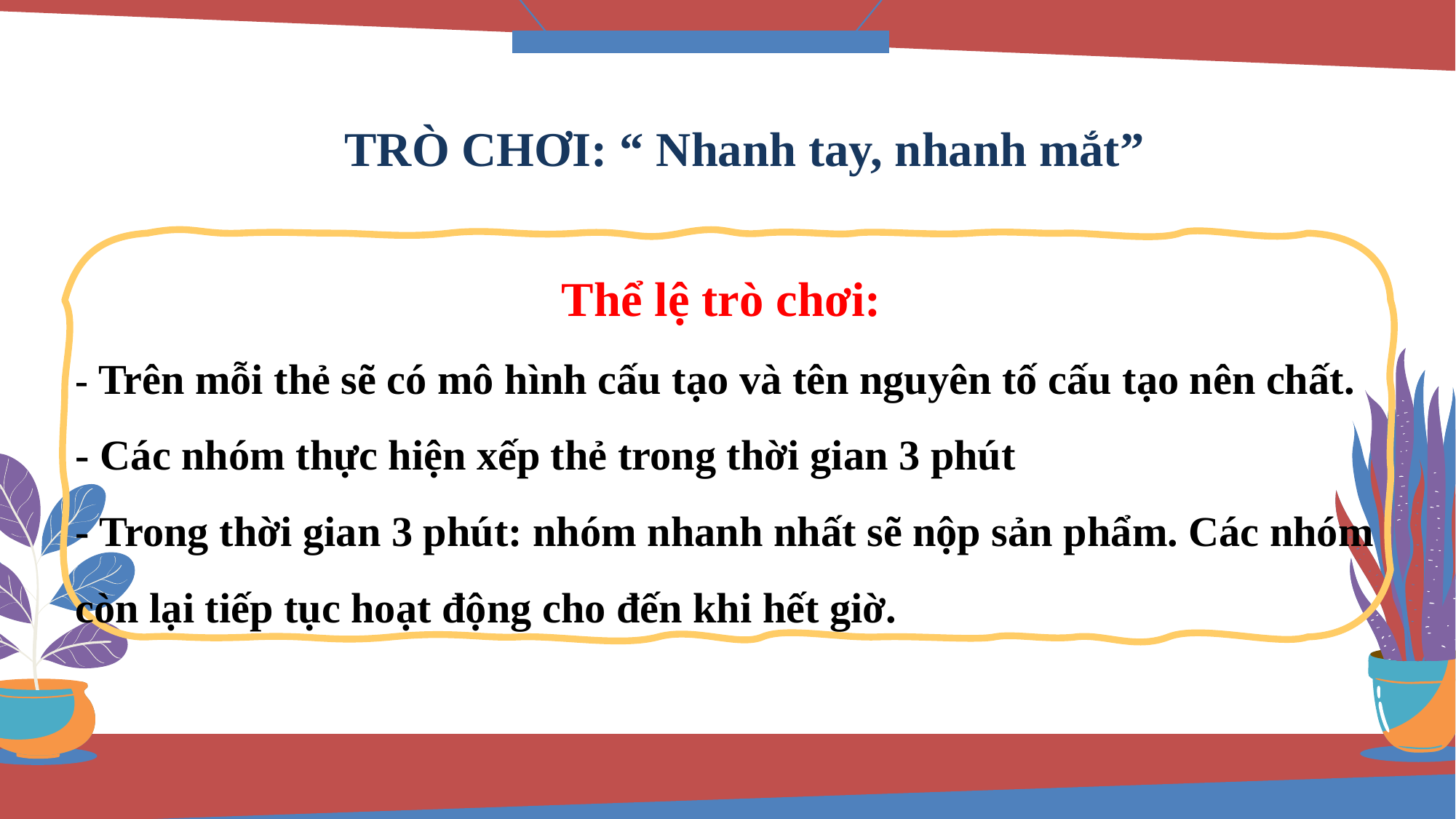

TRÒ CHƠI: “ Nhanh tay, nhanh mắt”

Thể lệ trò chơi:
- Trên mỗi thẻ sẽ có mô hình cấu tạo và tên nguyên tố cấu tạo nên chất.
- Các nhóm thực hiện xếp thẻ trong thời gian 3 phút
- Trong thời gian 3 phút: nhóm nhanh nhất sẽ nộp sản phẩm. Các nhóm còn lại tiếp tục hoạt động cho đến khi hết giờ.